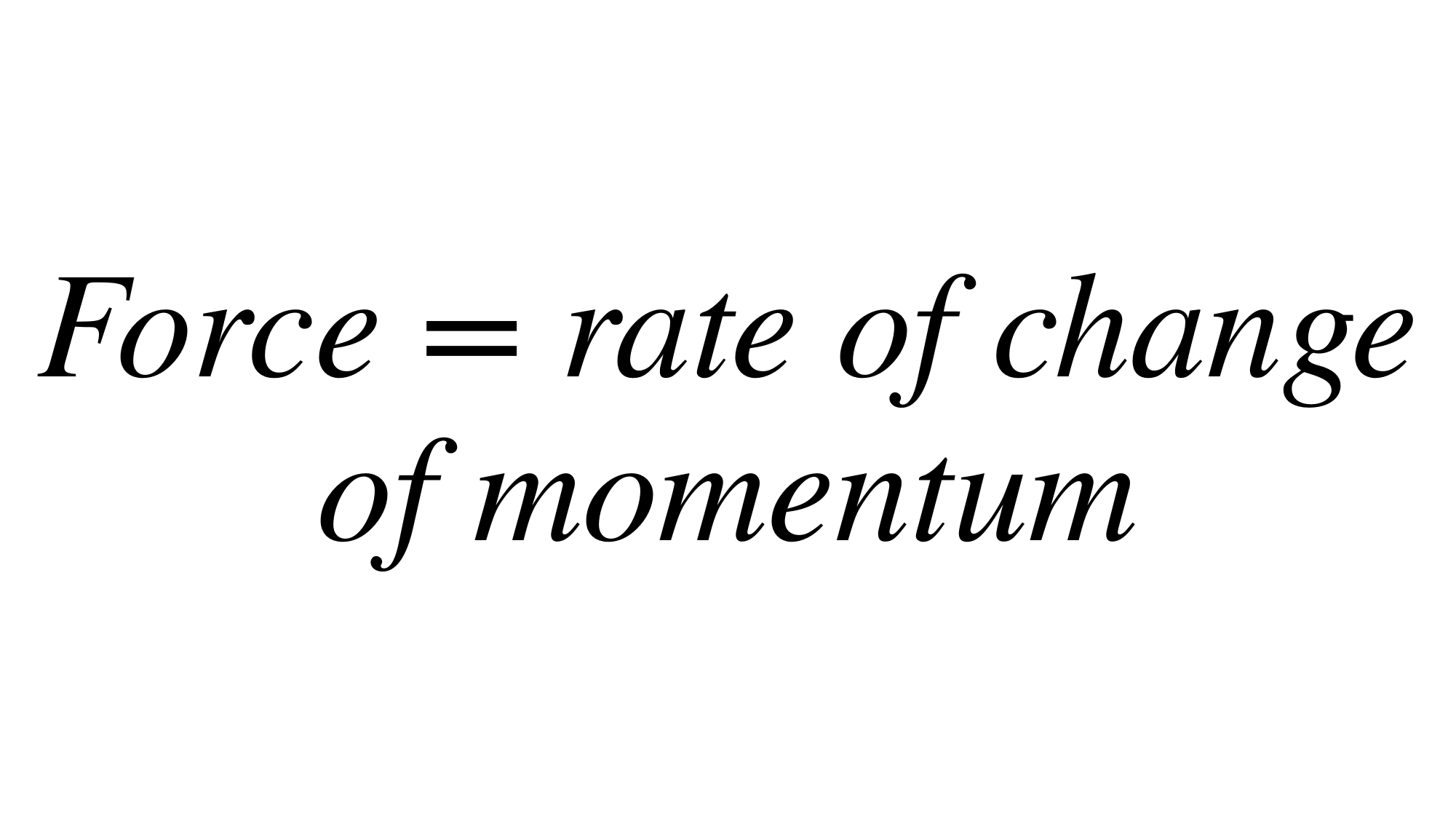

Force = rate of change of momentum